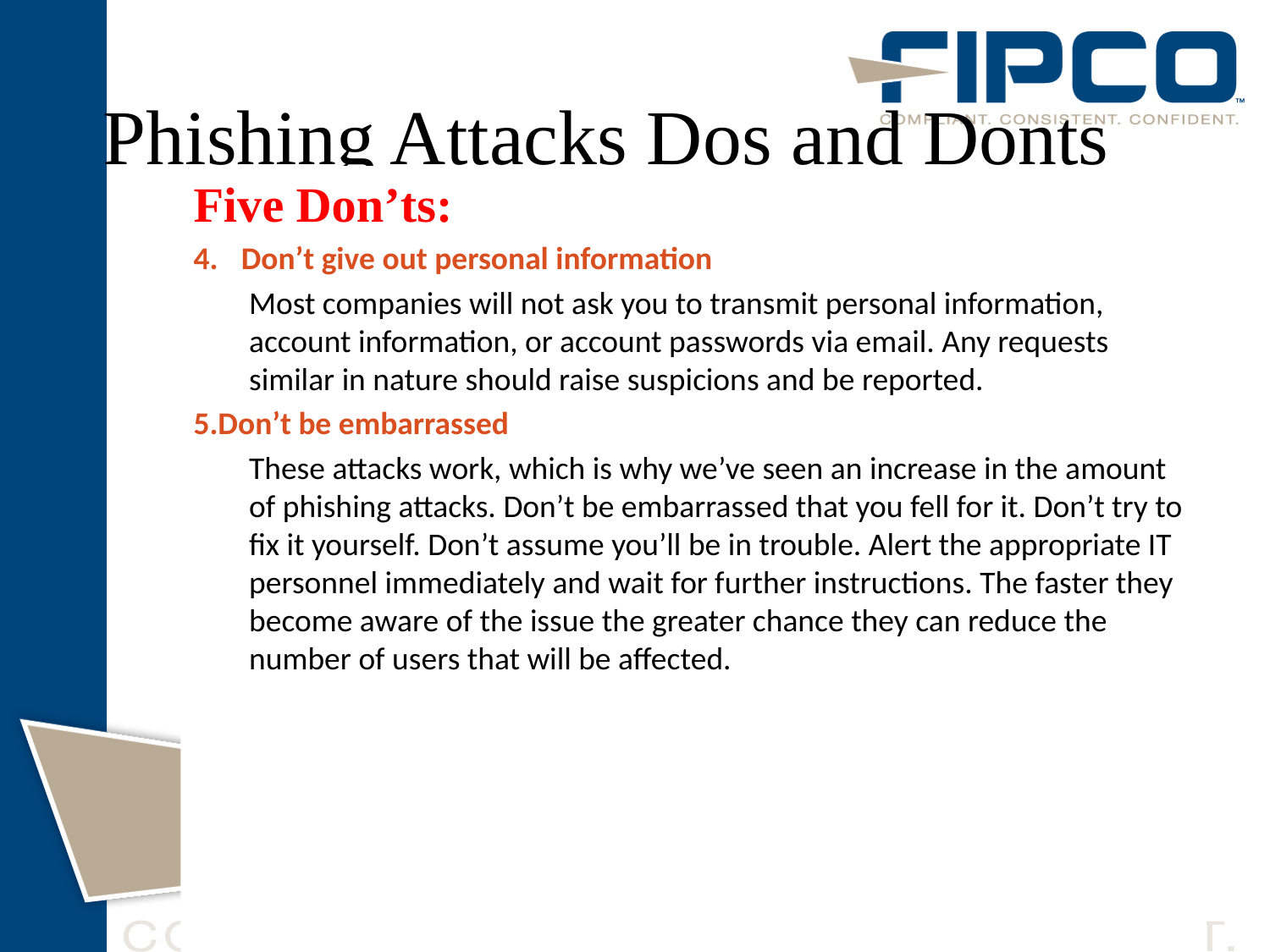

# Phishing Attacks Dos and Donts
Five Don’ts:
Don’t give out personal information
Most companies will not ask you to transmit personal information, account information, or account passwords via email. Any requests similar in nature should raise suspicions and be reported.
Don’t be embarrassed
These attacks work, which is why we’ve seen an increase in the amount of phishing attacks. Don’t be embarrassed that you fell for it. Don’t try to fix it yourself. Don’t assume you’ll be in trouble. Alert the appropriate IT personnel immediately and wait for further instructions. The faster they become aware of the issue the greater chance they can reduce the number of users that will be affected.